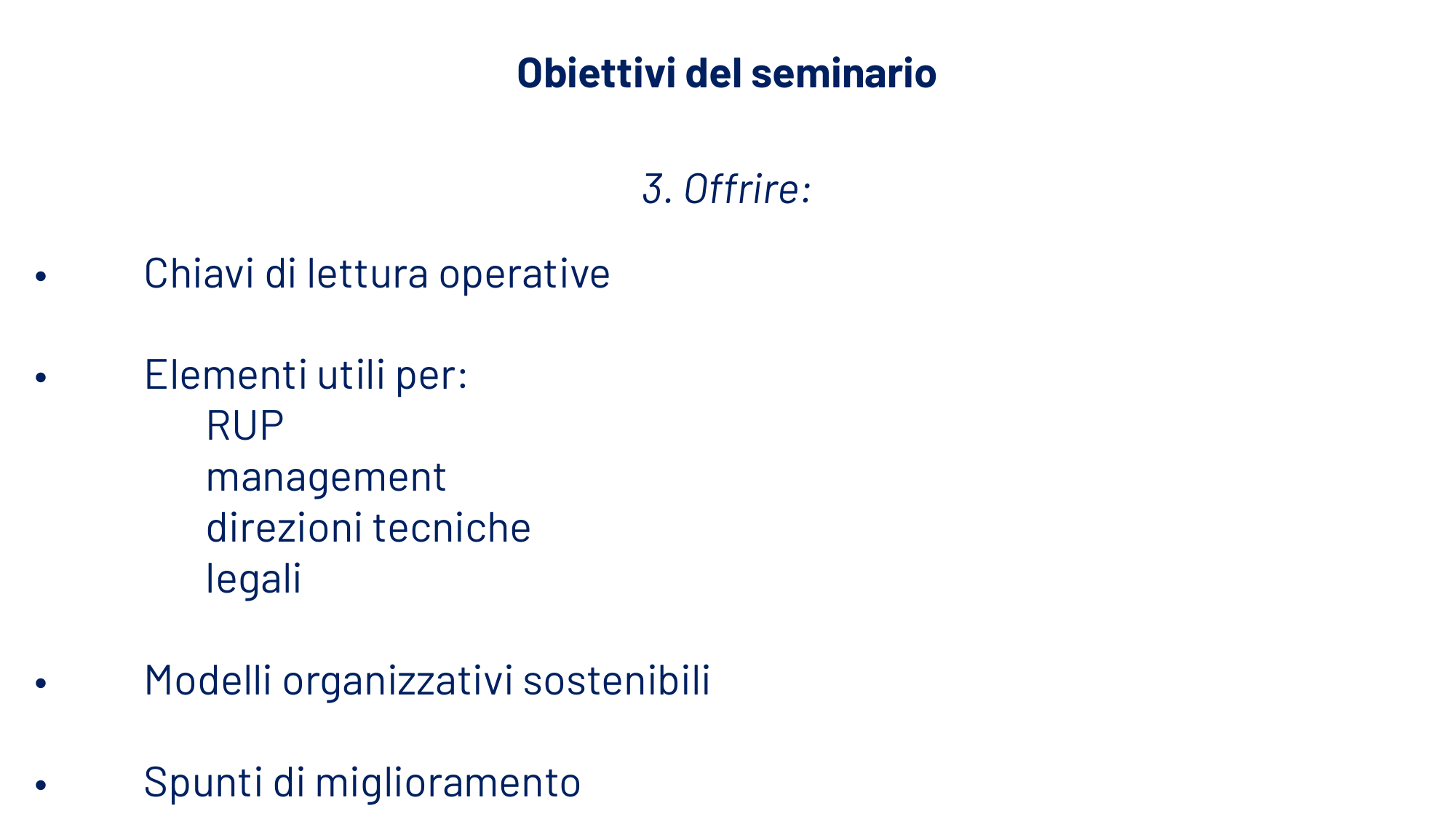

Obiettivi del seminario

3. Offrire:

•	Chiavi di lettura operative

•	Elementi utili per:
                    RUP
                    management
                    direzioni tecniche
                    legali

•	Modelli organizzativi sostenibili

•	Spunti di miglioramento